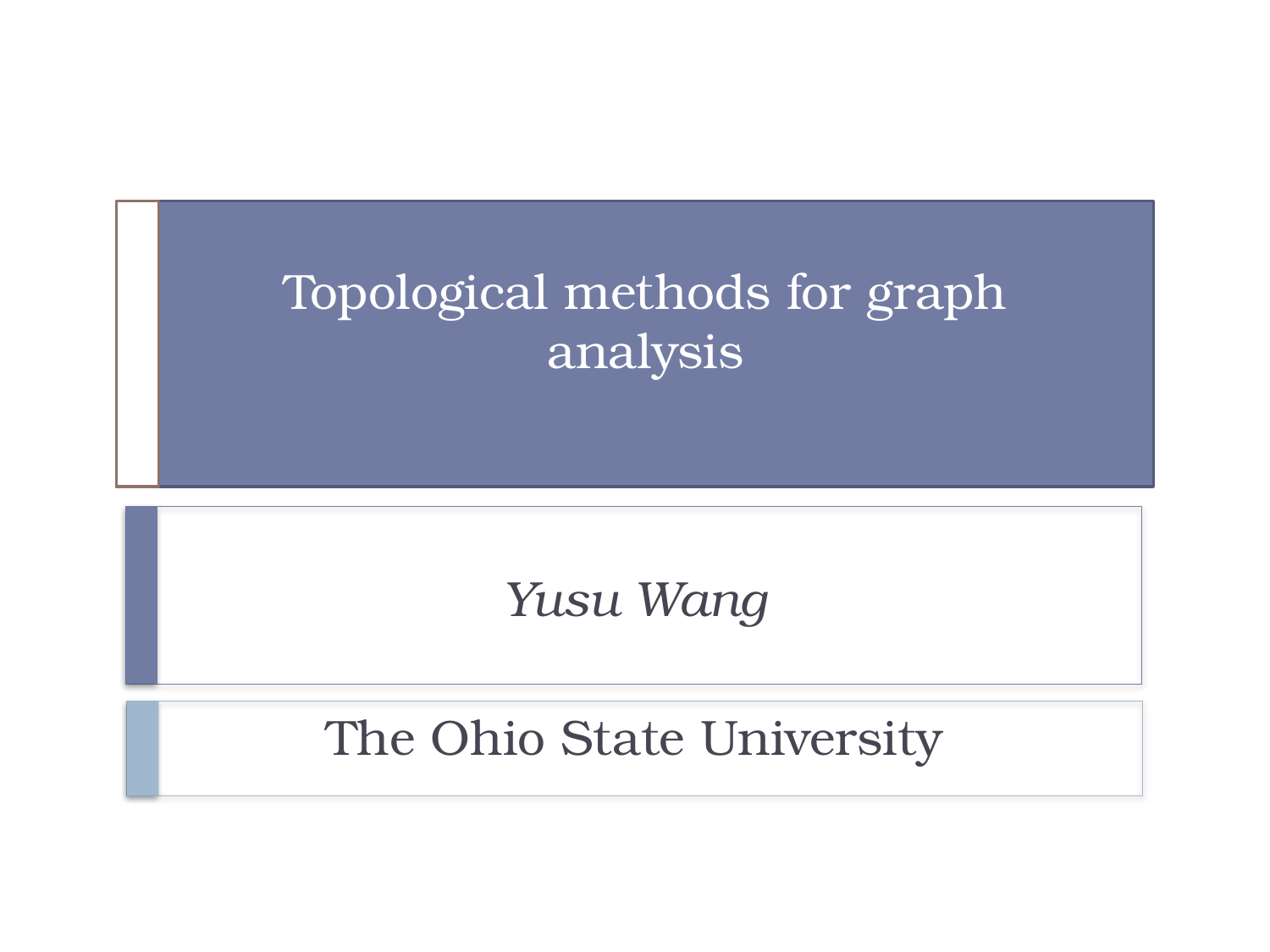

# Topological methods for graph analysis
Yusu Wang

The Ohio State University